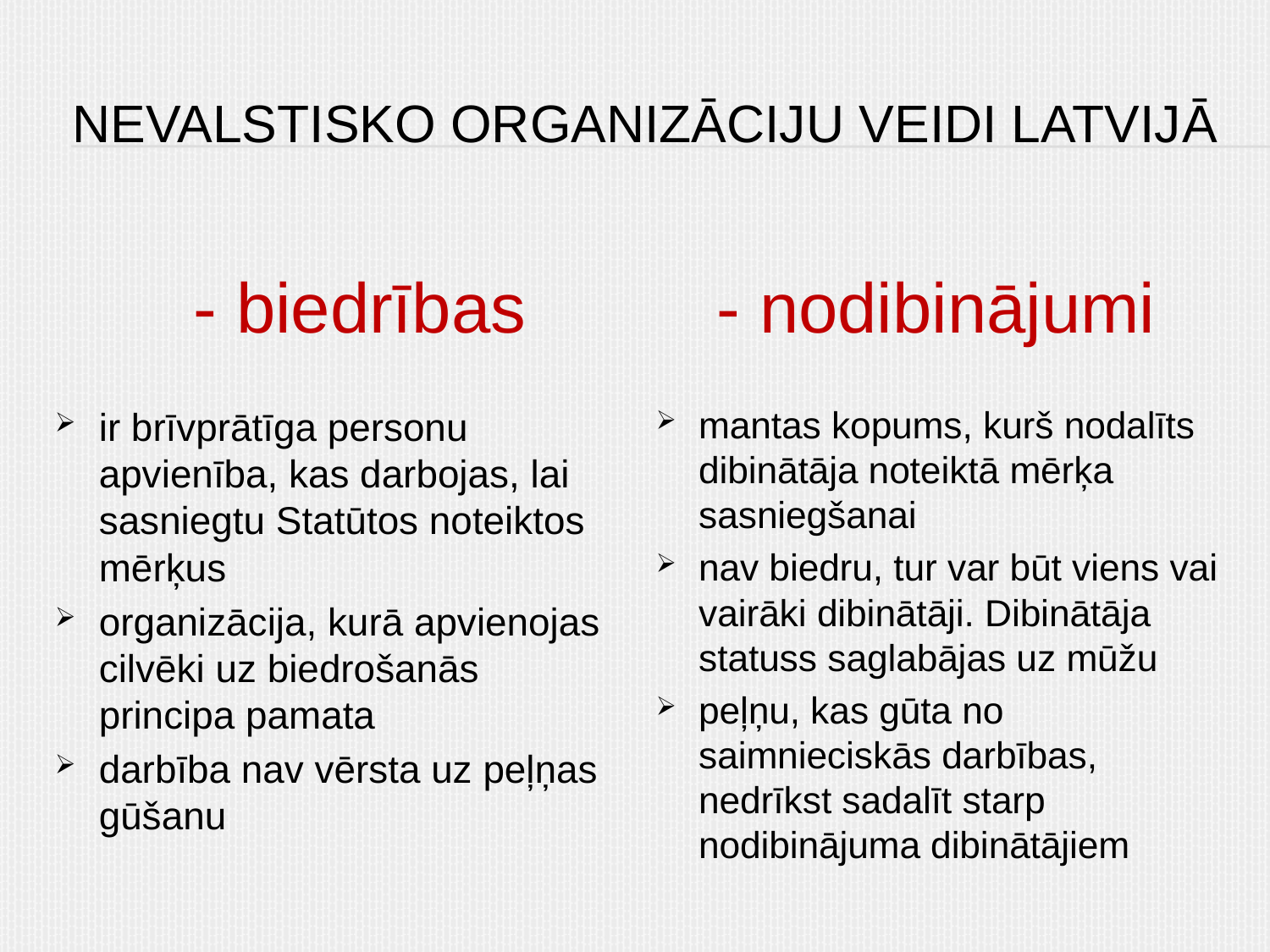

# nevalstisko organizāciju veidi LATVIjā
- biedrības
- nodibinājumi

ir brīvprātīga personu apvienība, kas darbojas, lai sasniegtu Statūtos noteiktos mērķus
organizācija, kurā apvienojas cilvēki uz biedrošanās principa pamata
darbība nav vērsta uz peļņas gūšanu

mantas kopums, kurš nodalīts dibinātāja noteiktā mērķa sasniegšanai
nav biedru, tur var būt viens vai vairāki dibinātāji. Dibinātāja statuss saglabājas uz mūžu
peļņu, kas gūta no saimnieciskās darbības, nedrīkst sadalīt starp nodibinājuma dibinātājiem